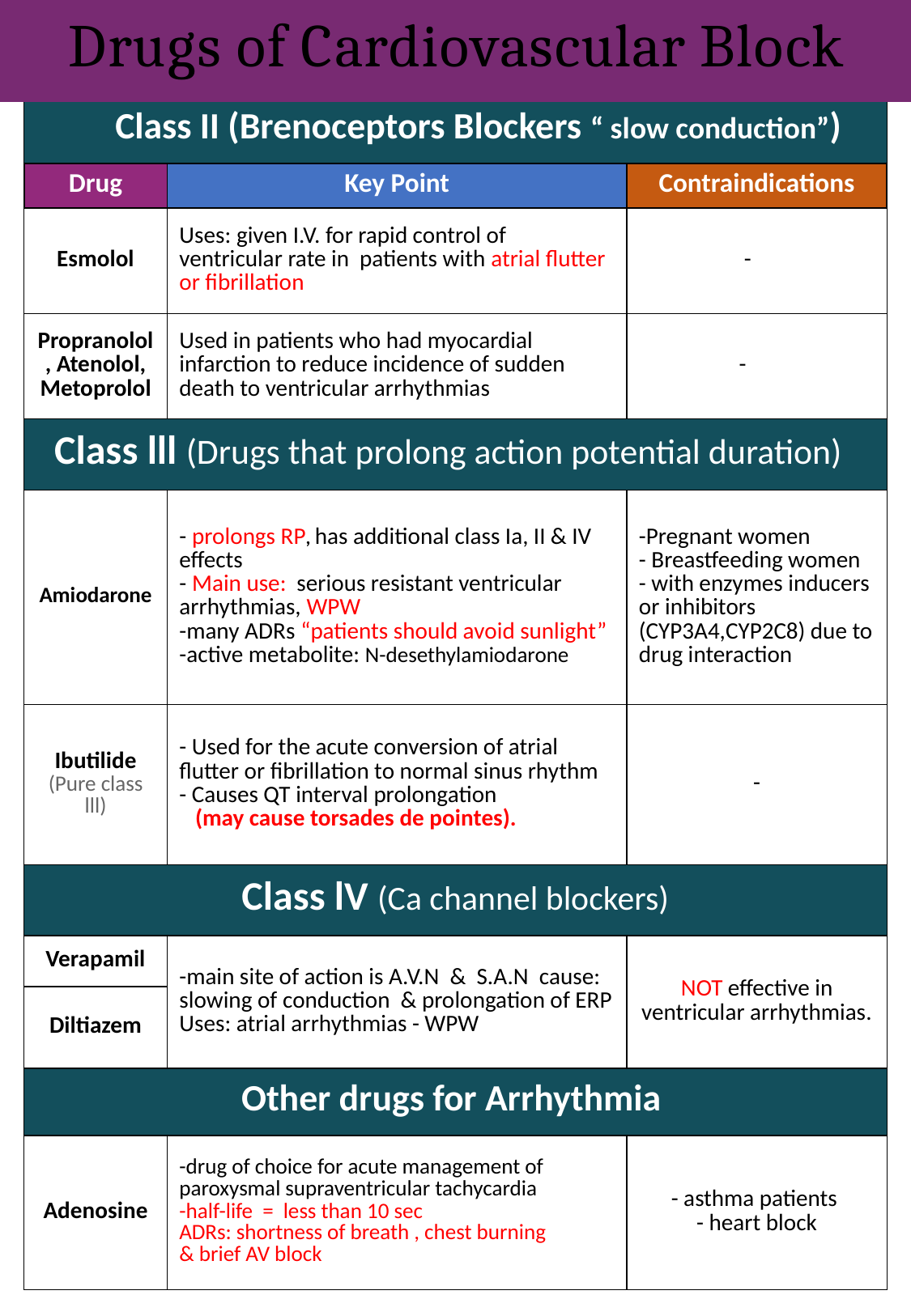

Drugs of Cardiovascular Block
| Class II (Brenoceptors Blockers “ slow conduction”) |  |  |
| --- | --- | --- |
| Drug | Key Point | Contraindications |
| Esmolol | Uses: given I.V. for rapid control of ventricular rate in patients with atrial flutter or fibrillation | - |
| Propranolol, Atenolol, Metoprolol | Used in patients who had myocardial infarction to reduce incidence of sudden death to ventricular arrhythmias | - |
| Class lll (Drugs that prolong action potential duration) |  |  |
| Amiodarone | - prolongs RP, has additional class Ia, II & IV effects - Main use: serious resistant ventricular arrhythmias, WPW -many ADRs “patients should avoid sunlight” -active metabolite: N-desethylamiodarone | -Pregnant women - Breastfeeding women - with enzymes inducers or inhibitors (CYP3A4,CYP2C8) due to drug interaction |
| Ibutilide (Pure class lll) | - Used for the acute conversion of atrial flutter or fibrillation to normal sinus rhythm - Causes QT interval prolongation (may cause torsades de pointes). | - |
| Class lV (Ca channel blockers) |  |  |
| Verapamil | -main site of action is A.V.N & S.A.N cause: slowing of conduction & prolongation of ERP Uses: atrial arrhythmias - WPW | NOT effective in ventricular arrhythmias. |
| Diltiazem |  |  |
| Other drugs for Arrhythmia |  |  |
| Adenosine | -drug of choice for acute management of paroxysmal supraventricular tachycardia -half-life = less than 10 sec ADRs: shortness of breath , chest burning & brief AV block | - asthma patients - heart block |